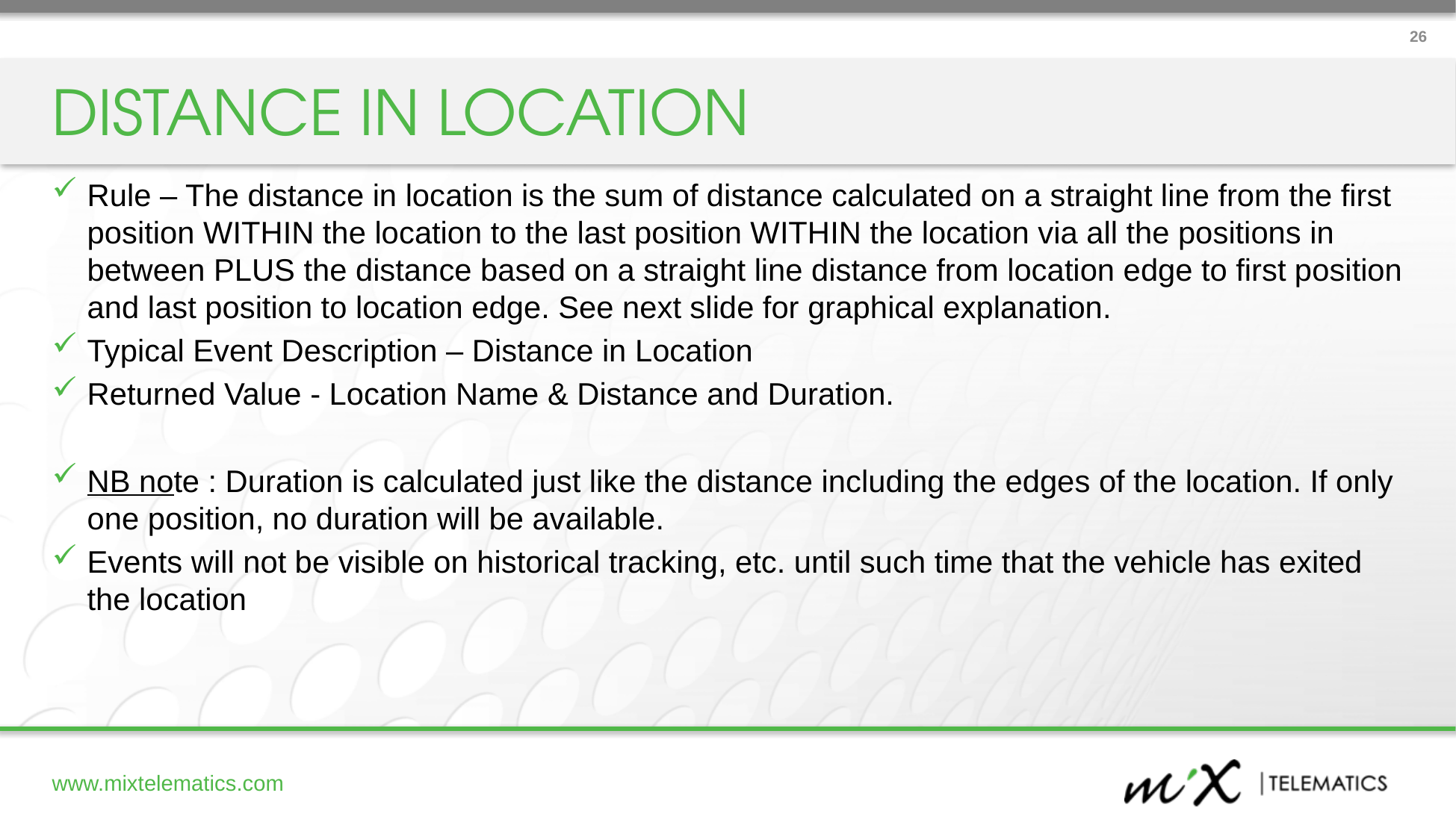

26
DISTANCE IN LOCATION
Rule – The distance in location is the sum of distance calculated on a straight line from the first position WITHIN the location to the last position WITHIN the location via all the positions in between PLUS the distance based on a straight line distance from location edge to first position and last position to location edge. See next slide for graphical explanation.
Typical Event Description – Distance in Location
Returned Value - Location Name & Distance and Duration.

NB note : Duration is calculated just like the distance including the edges of the location. If only one position, no duration will be available.
Events will not be visible on historical tracking, etc. until such time that the vehicle has exited the location